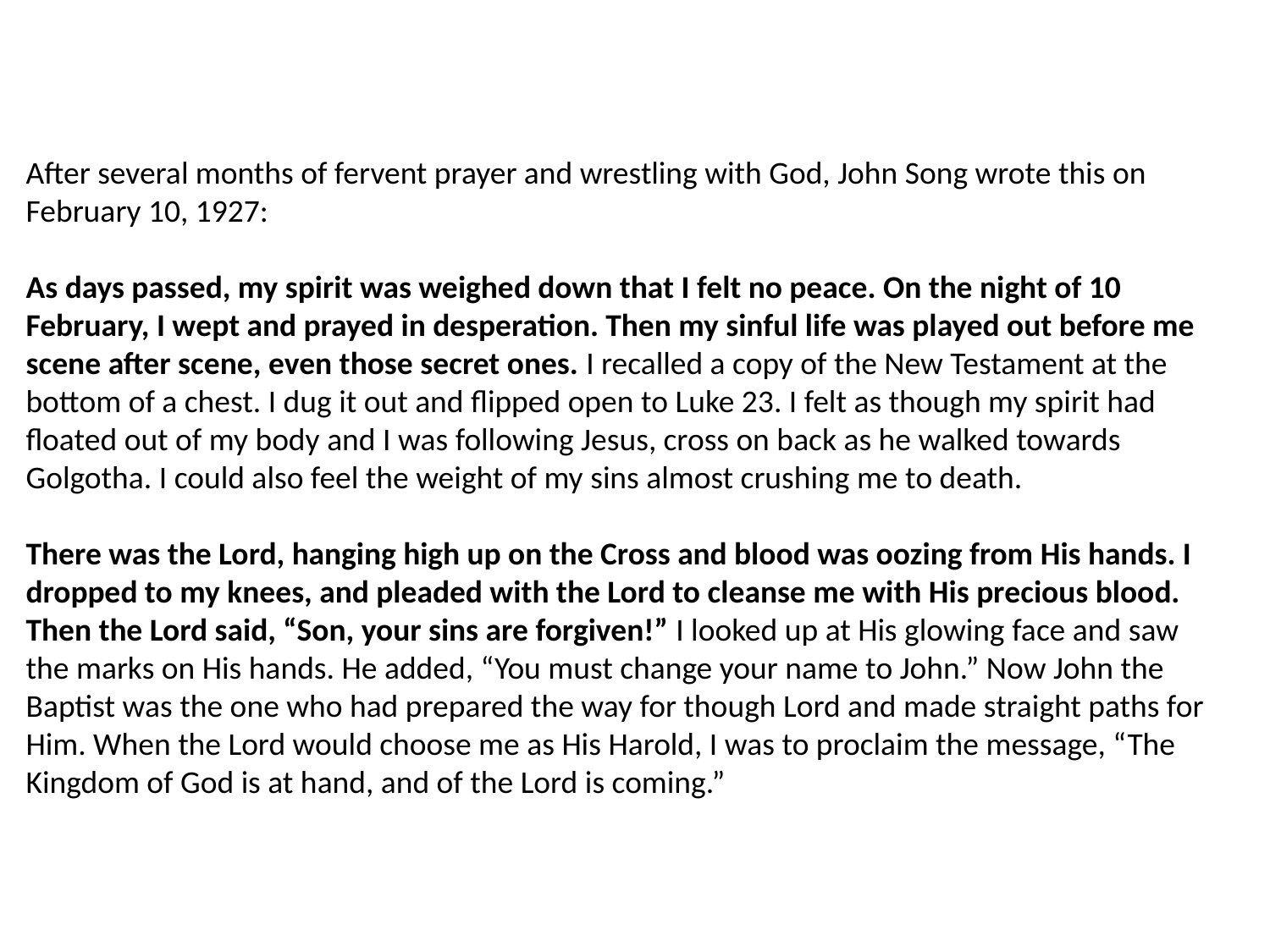

After several months of fervent prayer and wrestling with God, John Song wrote this on February 10, 1927:

As days passed, my spirit was weighed down that I felt no peace. On the night of 10 February, I wept and prayed in desperation. Then my sinful life was played out before me scene after scene, even those secret ones. I recalled a copy of the New Testament at the bottom of a chest. I dug it out and flipped open to Luke 23. I felt as though my spirit had floated out of my body and I was following Jesus, cross on back as he walked towards Golgotha. I could also feel the weight of my sins almost crushing me to death.

There was the Lord, hanging high up on the Cross and blood was oozing from His hands. I dropped to my knees, and pleaded with the Lord to cleanse me with His precious blood. Then the Lord said, “Son, your sins are forgiven!” I looked up at His glowing face and saw the marks on His hands. He added, “You must change your name to John.” Now John the Baptist was the one who had prepared the way for though Lord and made straight paths for Him. When the Lord would choose me as His Harold, I was to proclaim the message, “The Kingdom of God is at hand, and of the Lord is coming.”